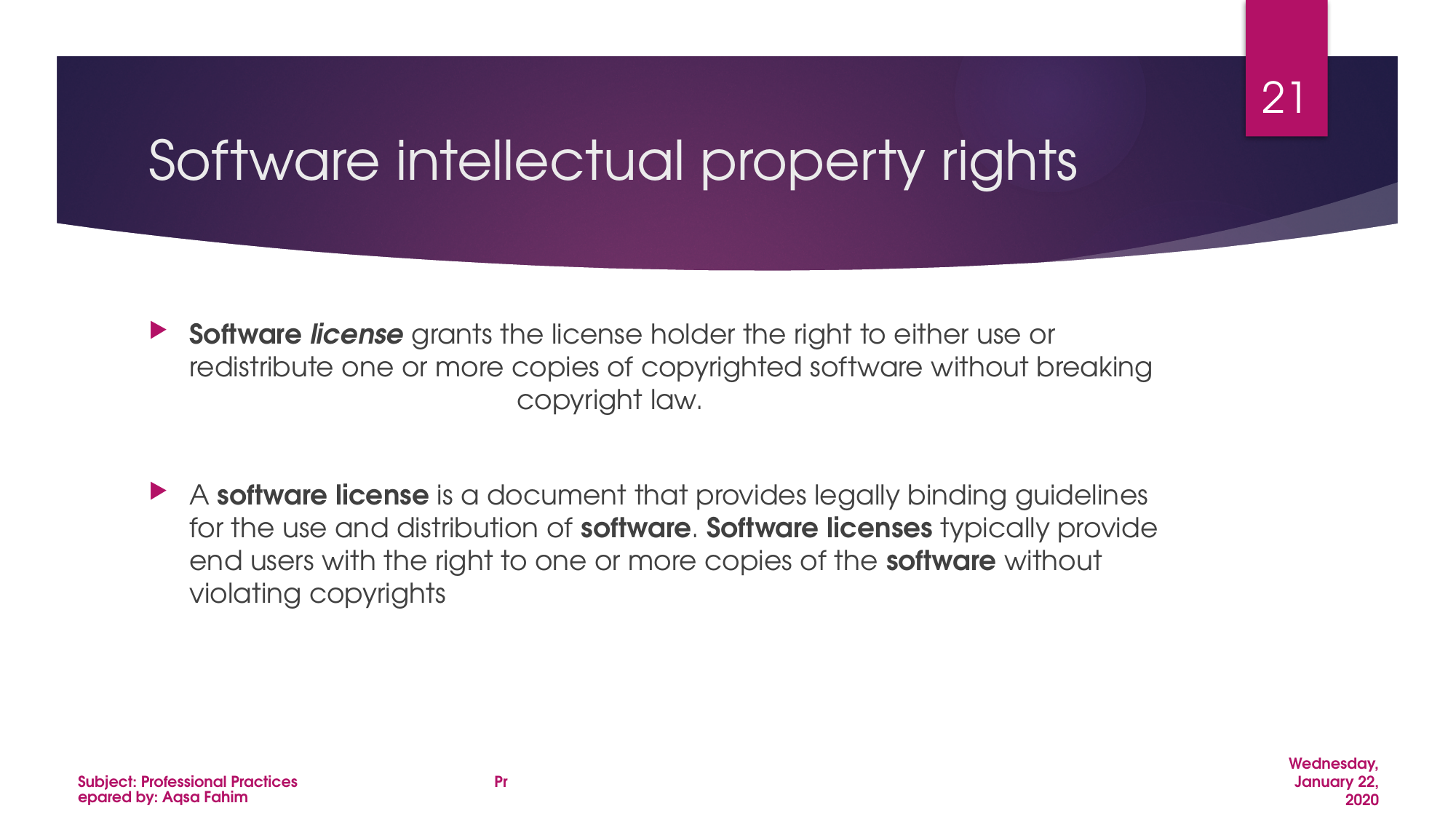

21
# Software intellectual property rights
Software license grants the license holder the right to either use or redistribute one or more copies of copyrighted software without breaking                                               copyright law.

A software license is a document that provides legally binding guidelines for the use and distribution of software. Software licenses typically provide end users with the right to one or more copies of the software without violating copyrights
Subject: Professional Practices                                               Prepared by: Aqsa Fahim
Wednesday, January 22, 2020